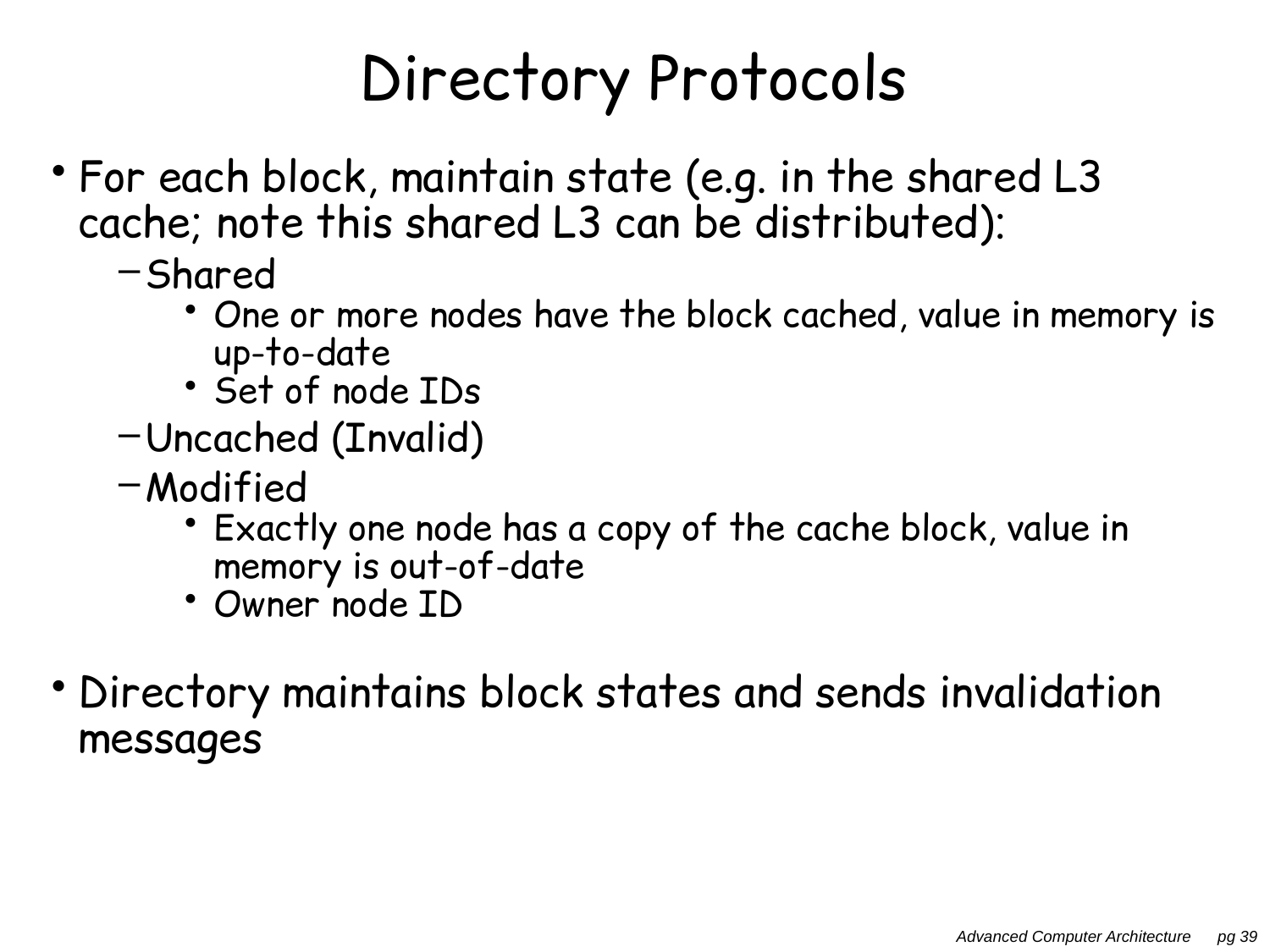

# Directory Protocols
For each block, maintain state (e.g. in the shared L3 cache; note this shared L3 can be distributed):
Shared
One or more nodes have the block cached, value in memory is up-to-date
Set of node IDs
Uncached (Invalid)
Modified
Exactly one node has a copy of the cache block, value in memory is out-of-date
Owner node ID

Directory maintains block states and sends invalidation messages